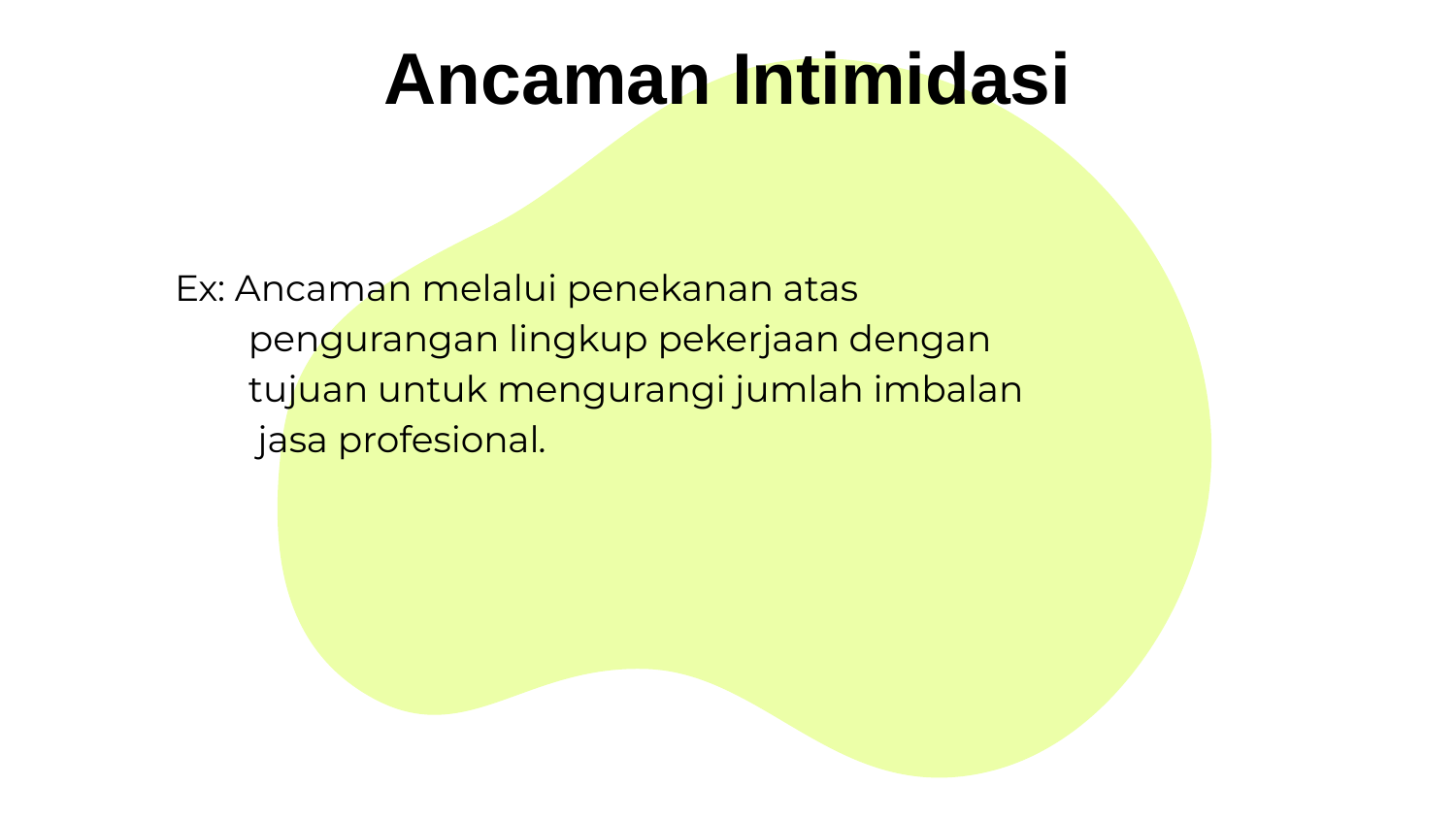

# Ancaman Intimidasi
Ex: Ancaman melalui penekanan atas
	  pengurangan lingkup pekerjaan dengan
	  tujuan untuk mengurangi jumlah imbalan
	   jasa profesional.